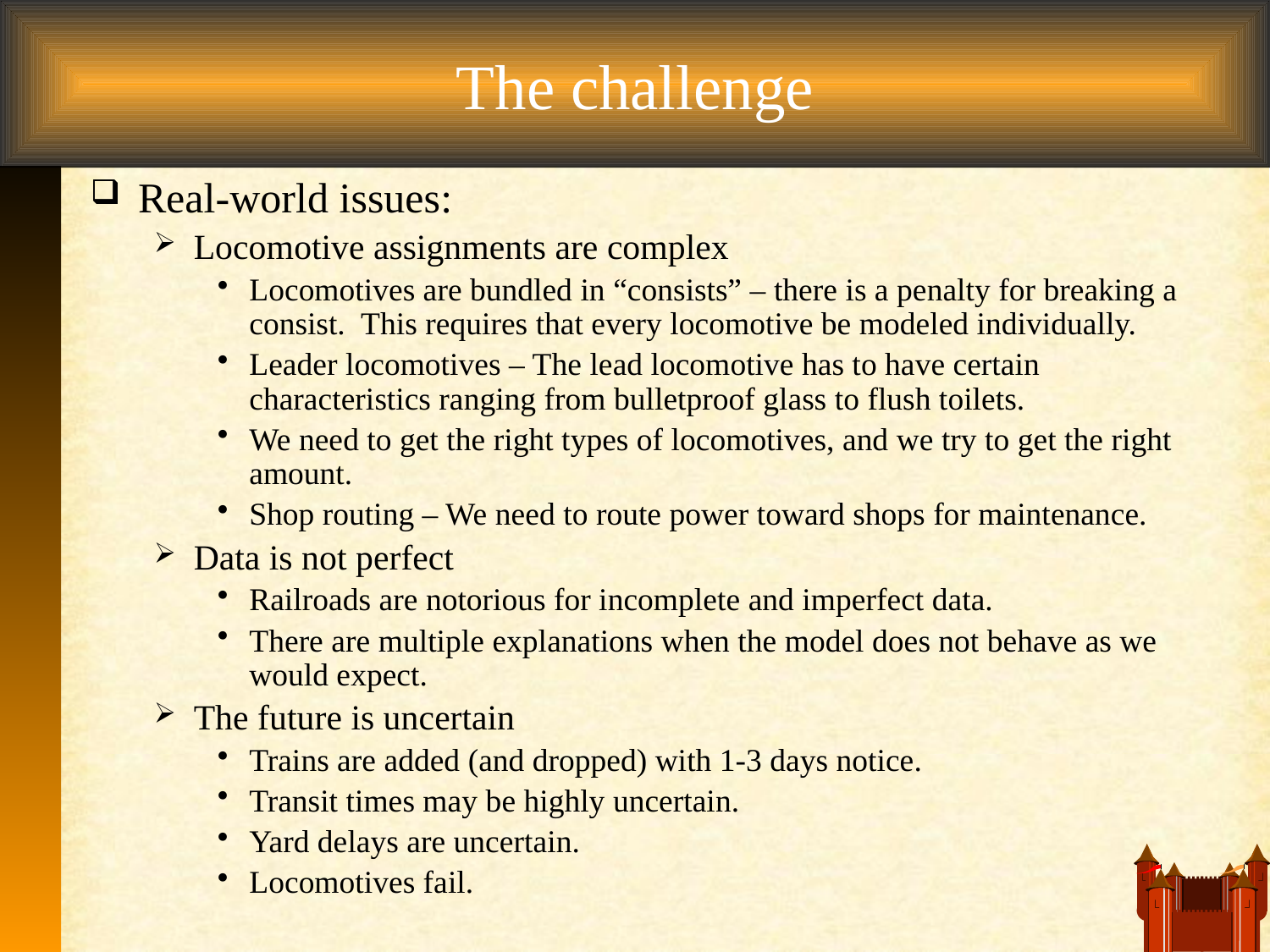

# The challenge
Real-world issues:
Locomotive assignments are complex
Locomotives are bundled in “consists” – there is a penalty for breaking a consist.  This requires that every locomotive be modeled individually.
Leader locomotives – The lead locomotive has to have certain characteristics ranging from bulletproof glass to flush toilets.
We need to get the right types of locomotives, and we try to get the right amount.
Shop routing – We need to route power toward shops for maintenance.
Data is not perfect
Railroads are notorious for incomplete and imperfect data.
There are multiple explanations when the model does not behave as we would expect.
The future is uncertain
Trains are added (and dropped) with 1-3 days notice.
Transit times may be highly uncertain.
Yard delays are uncertain.
Locomotives fail.